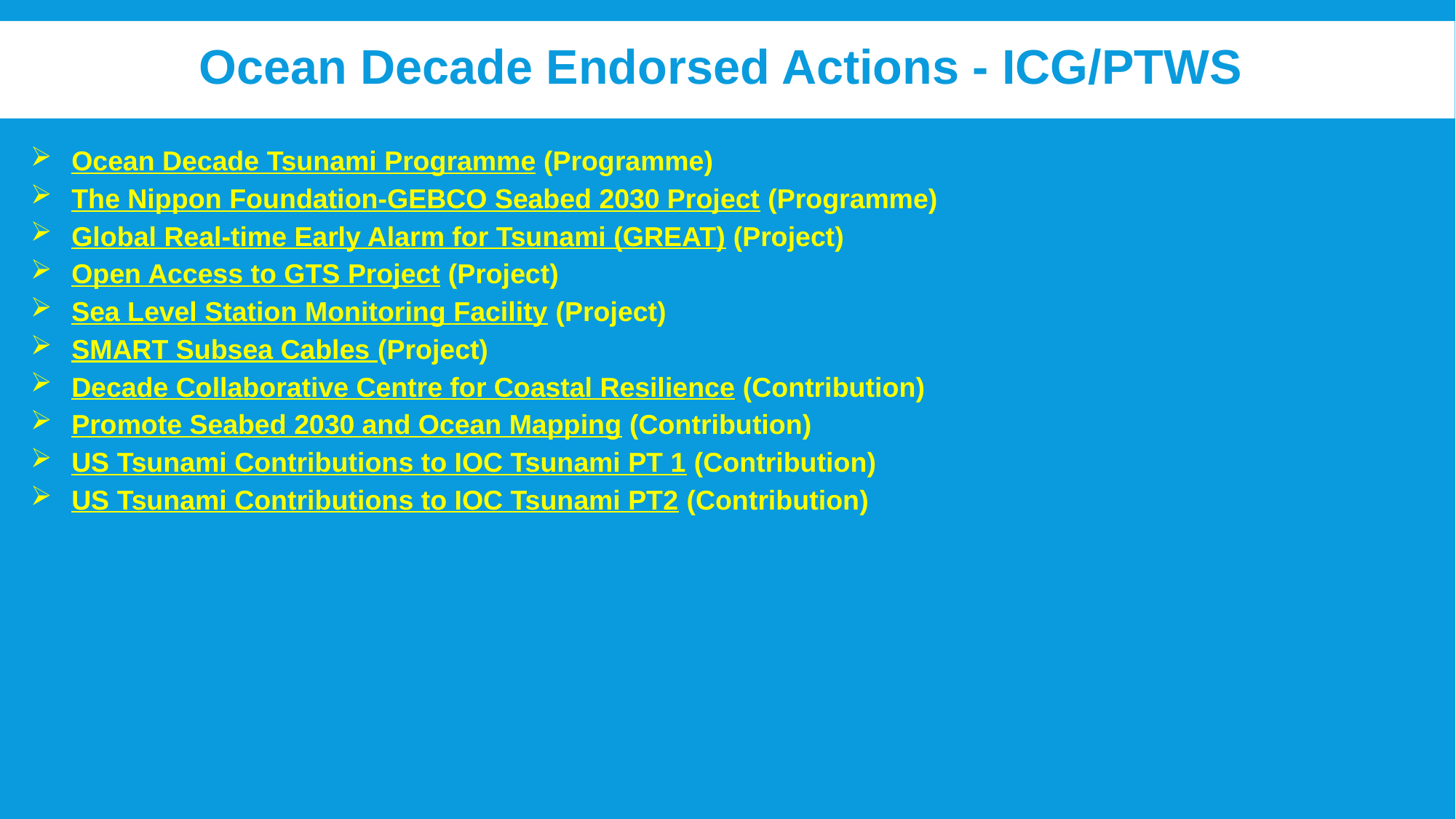

# Ocean Decade Endorsed Actions - ICG/PTWS

Ocean Decade Tsunami Programme (Programme)
The Nippon Foundation-GEBCO Seabed 2030 Project (Programme)
Global Real-time Early Alarm for Tsunami (GREAT) (Project)
Open Access to GTS Project (Project)
Sea Level Station Monitoring Facility (Project)
SMART Subsea Cables (Project)
Decade Collaborative Centre for Coastal Resilience (Contribution)
Promote Seabed 2030 and Ocean Mapping (Contribution)
US Tsunami Contributions to IOC Tsunami PT 1 (Contribution)
US Tsunami Contributions to IOC Tsunami PT2 (Contribution)